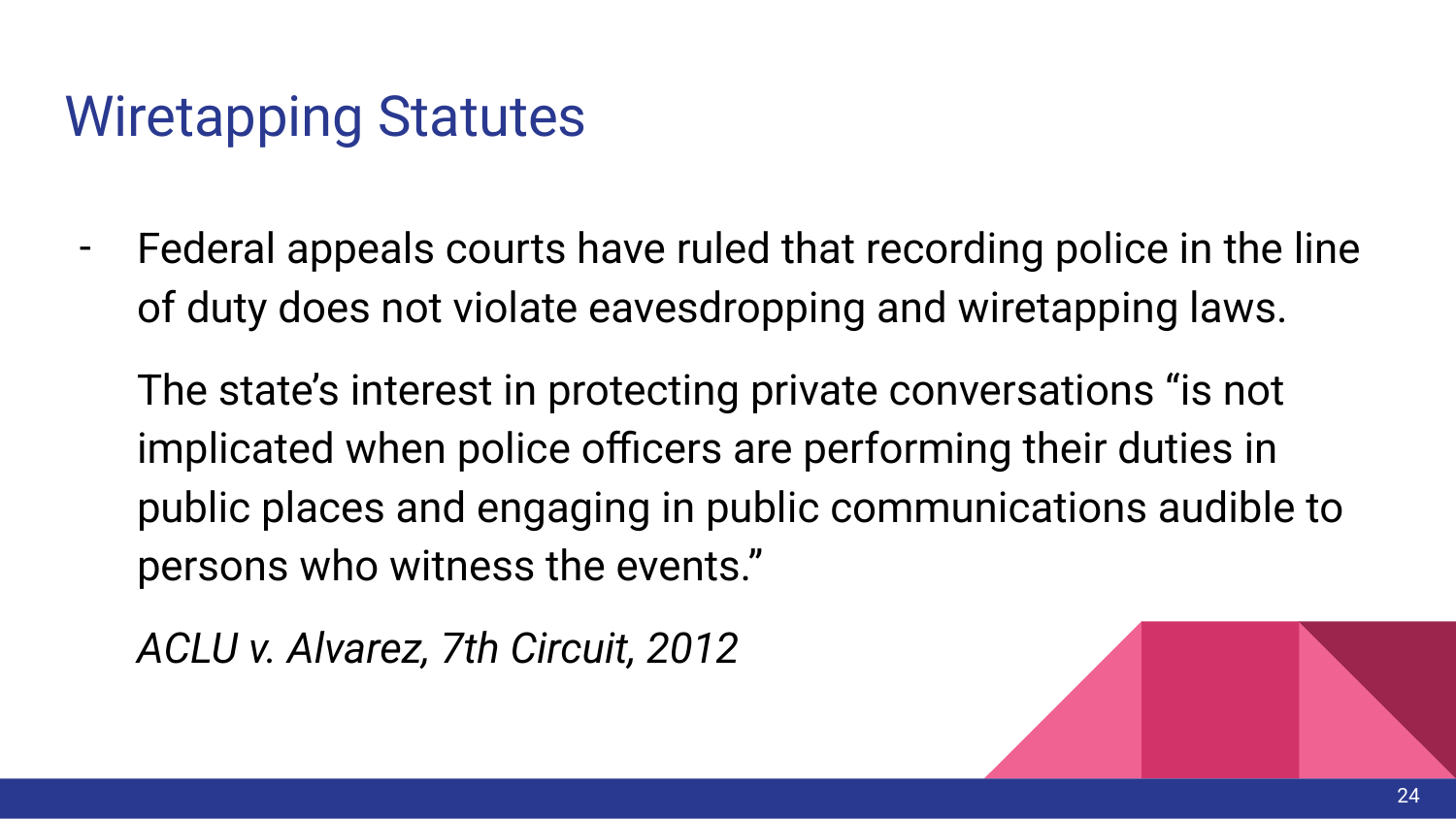

# Wiretapping Statutes
Federal appeals courts have ruled that recording police in the line of duty does not violate eavesdropping and wiretapping laws.
The state’s interest in protecting private conversations “is not implicated when police officers are performing their duties in public places and engaging in public communications audible to persons who witness the events.”
ACLU v. Alvarez, 7th Circuit, 2012
24